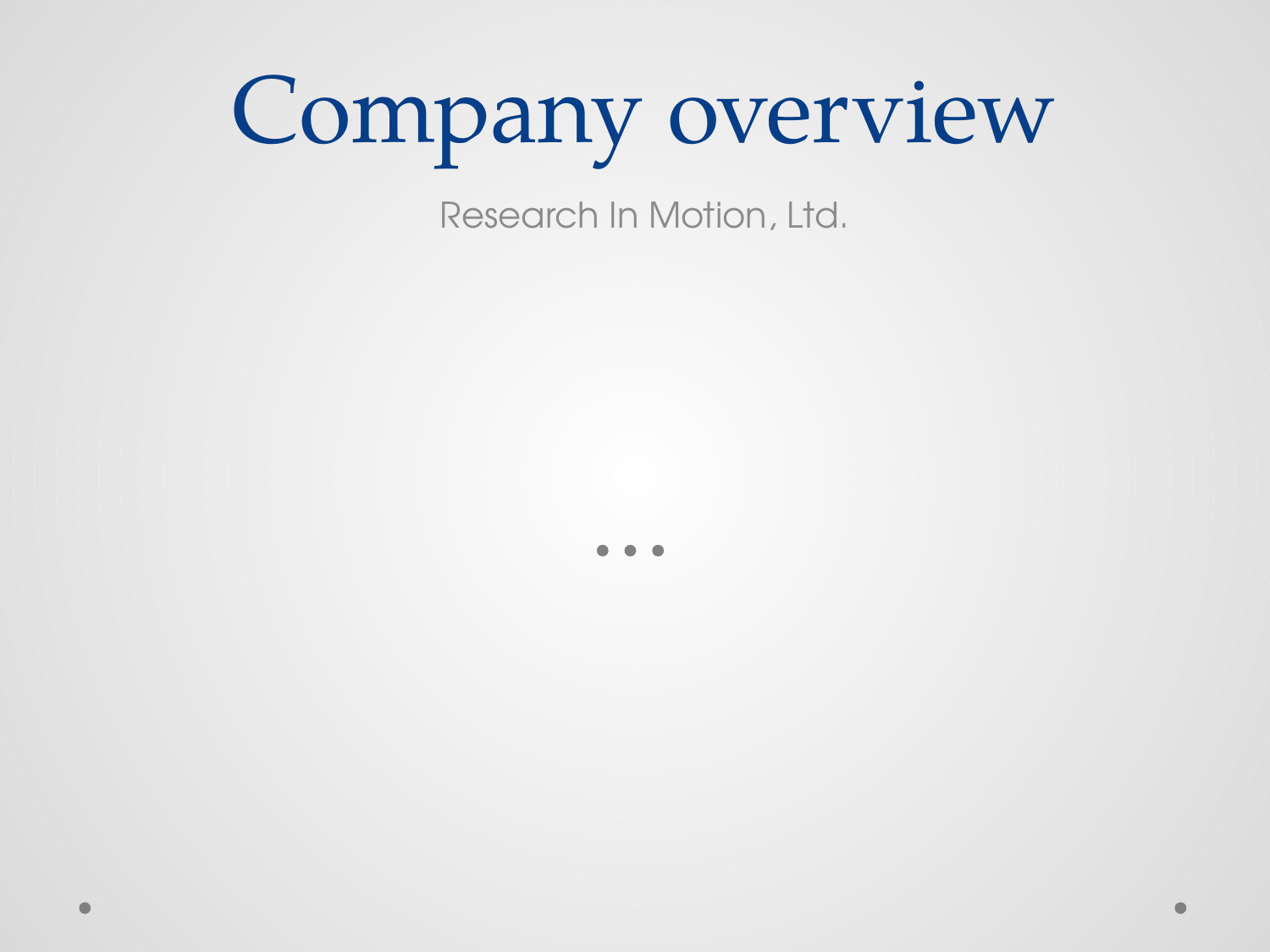

# Company overview
Research In Motion, Ltd.